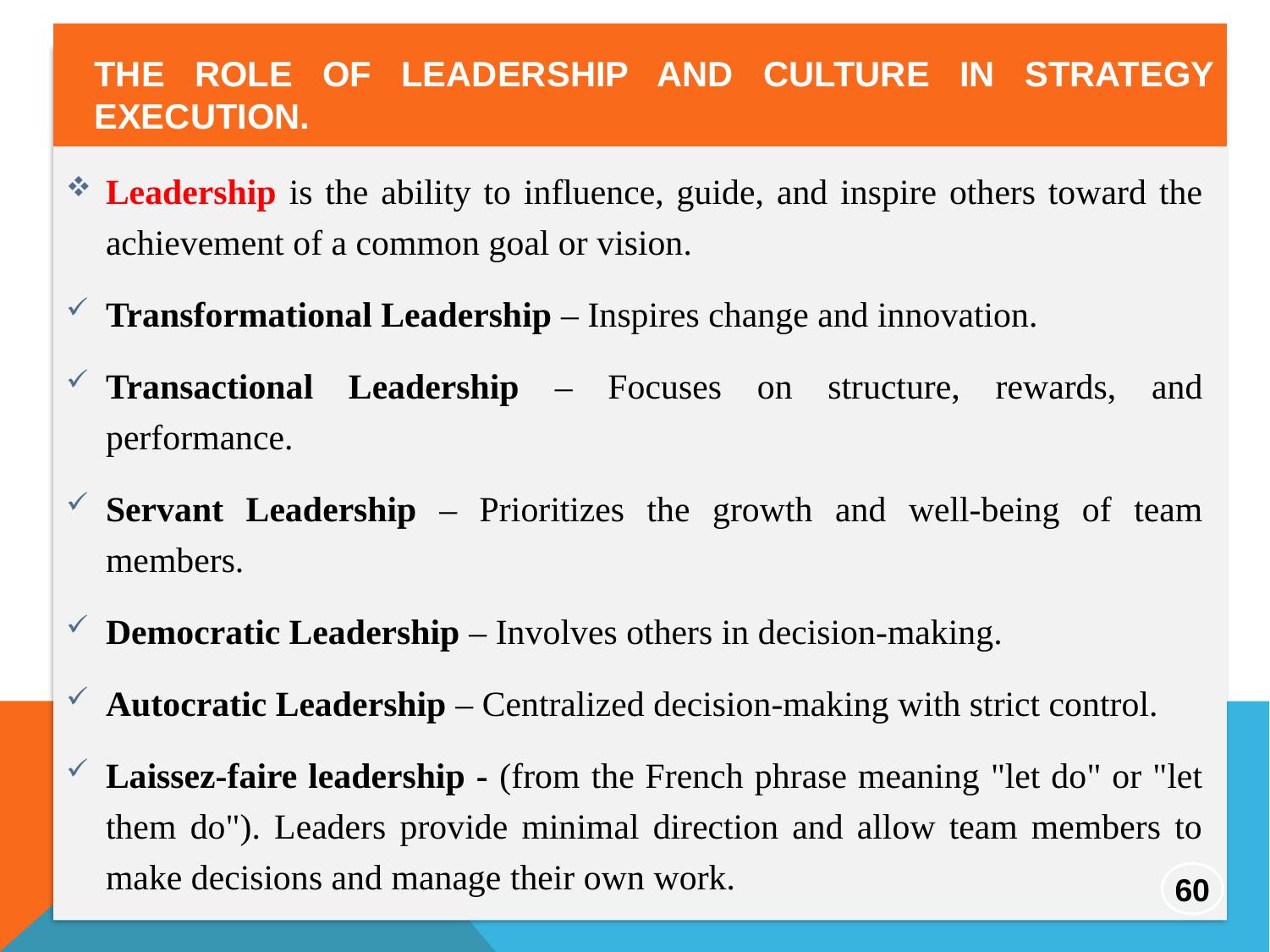

The role of leadership and culture in strategy execution.

Leadership is the ability to influence, guide, and inspire others toward the achievement of a common goal or vision.
Transformational Leadership – Inspires change and innovation.
Transactional Leadership – Focuses on structure, rewards, and performance.
Servant Leadership – Prioritizes the growth and well-being of team members.
Democratic Leadership – Involves others in decision-making.
Autocratic Leadership – Centralized decision-making with strict control.
Laissez-faire leadership - (from the French phrase meaning "let do" or "let them do"). Leaders provide minimal direction and allow team members to make decisions and manage their own work.

60